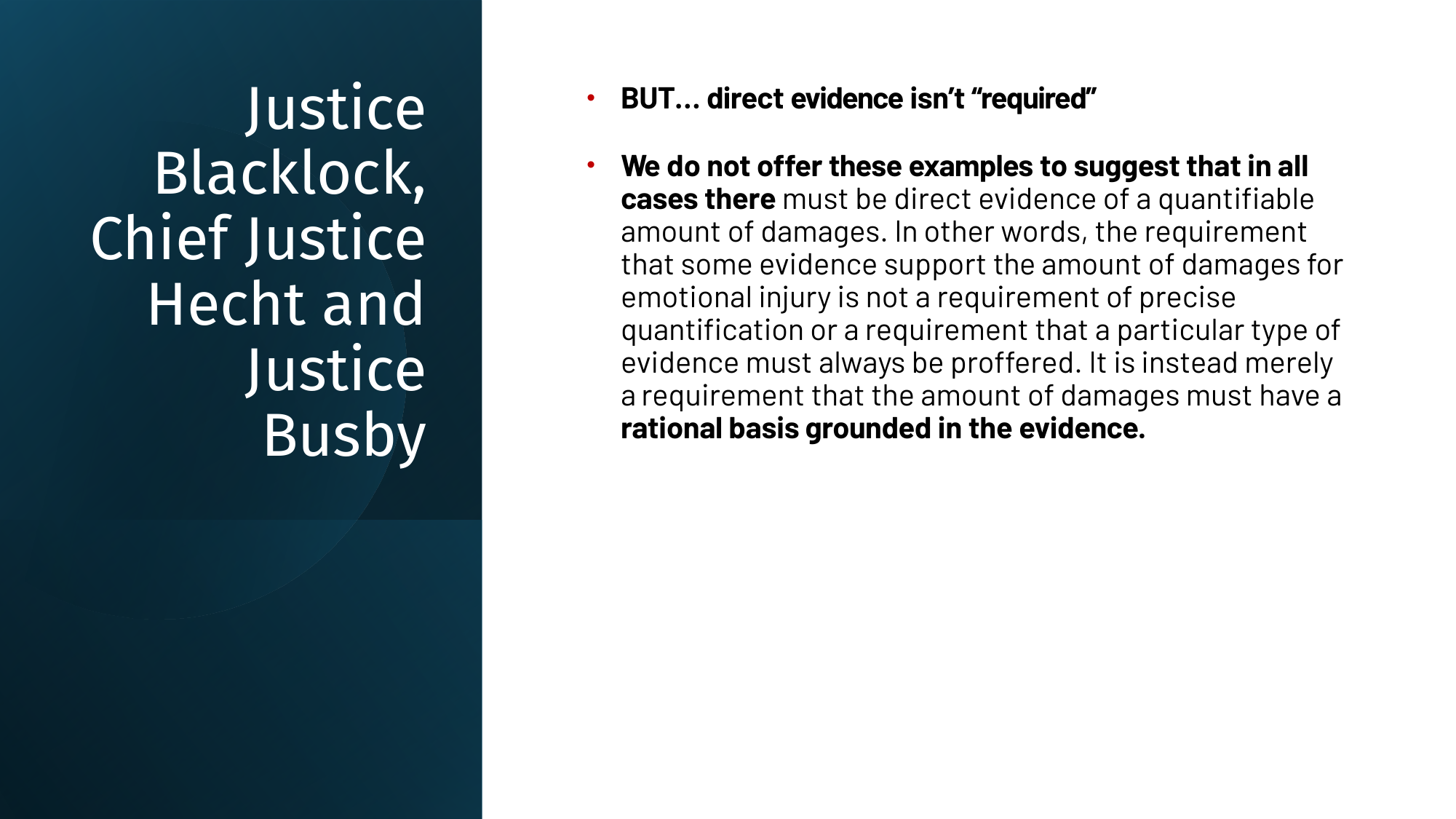

# Justice Blacklock, Chief Justice Hecht and Justice Busby
BUT… direct evidence isn’t “required”
We do not offer these examples to suggest that in all cases there must be direct evidence of a quantifiable amount of damages. In other words, the requirement that some evidence support the amount of damages for emotional injury is not a requirement of precise quantification or a requirement that a particular type of evidence must always be proffered. It is instead merely a requirement that the amount of damages must have a rational basis grounded in the evidence.